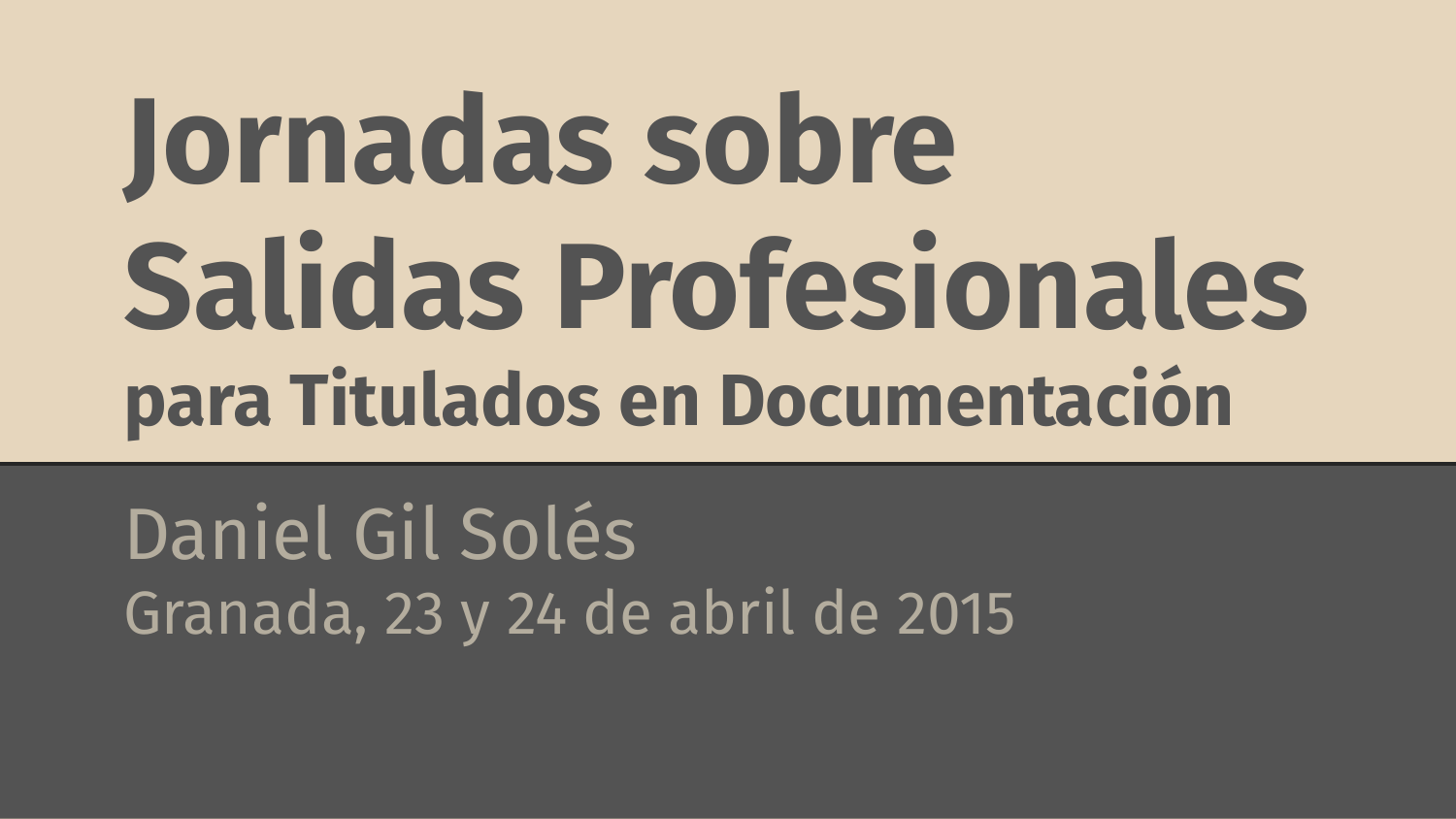

# Jornadas sobre Salidas Profesionales
para Titulados en Documentación
Daniel Gil Solés
Granada, 23 y 24 de abril de 2015